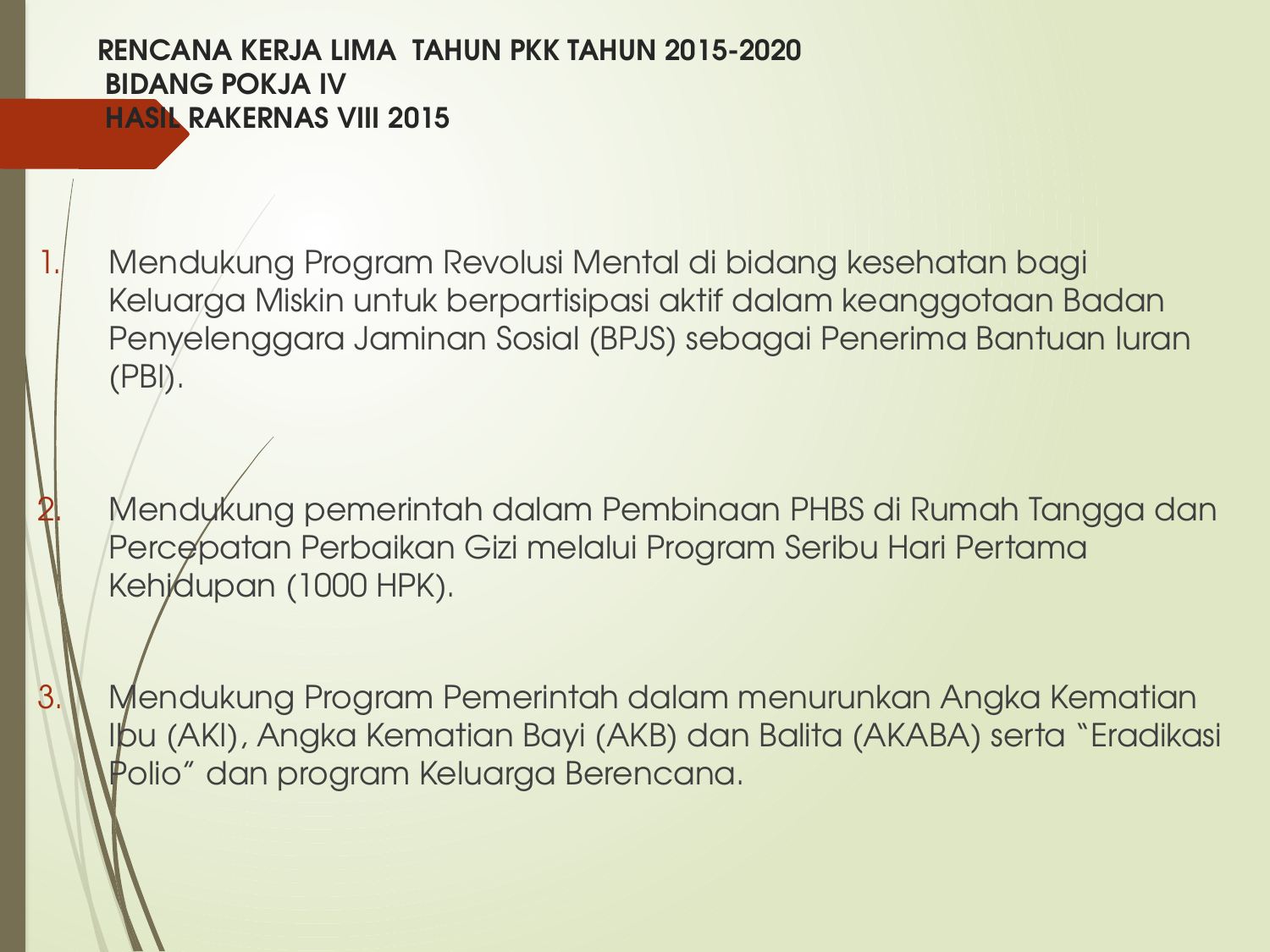

# RENCANA KERJA LIMA  TAHUN PKK TAHUN 2015-2020 BIDANG POKJA IV HASIL RAKERNAS VIII 2015
Mendukung Program Revolusi Mental di bidang kesehatan bagi Keluarga Miskin untuk berpartisipasi aktif dalam keanggotaan Badan Penyelenggara Jaminan Sosial (BPJS) sebagai Penerima Bantuan Iuran (PBI).

Mendukung pemerintah dalam Pembinaan PHBS di Rumah Tangga dan Percepatan Perbaikan Gizi melalui Program Seribu Hari Pertama Kehidupan (1000 HPK).

Mendukung Program Pemerintah dalam menurunkan Angka Kematian Ibu (AKI), Angka Kematian Bayi (AKB) dan Balita (AKABA) serta “Eradikasi Polio” dan program Keluarga Berencana.